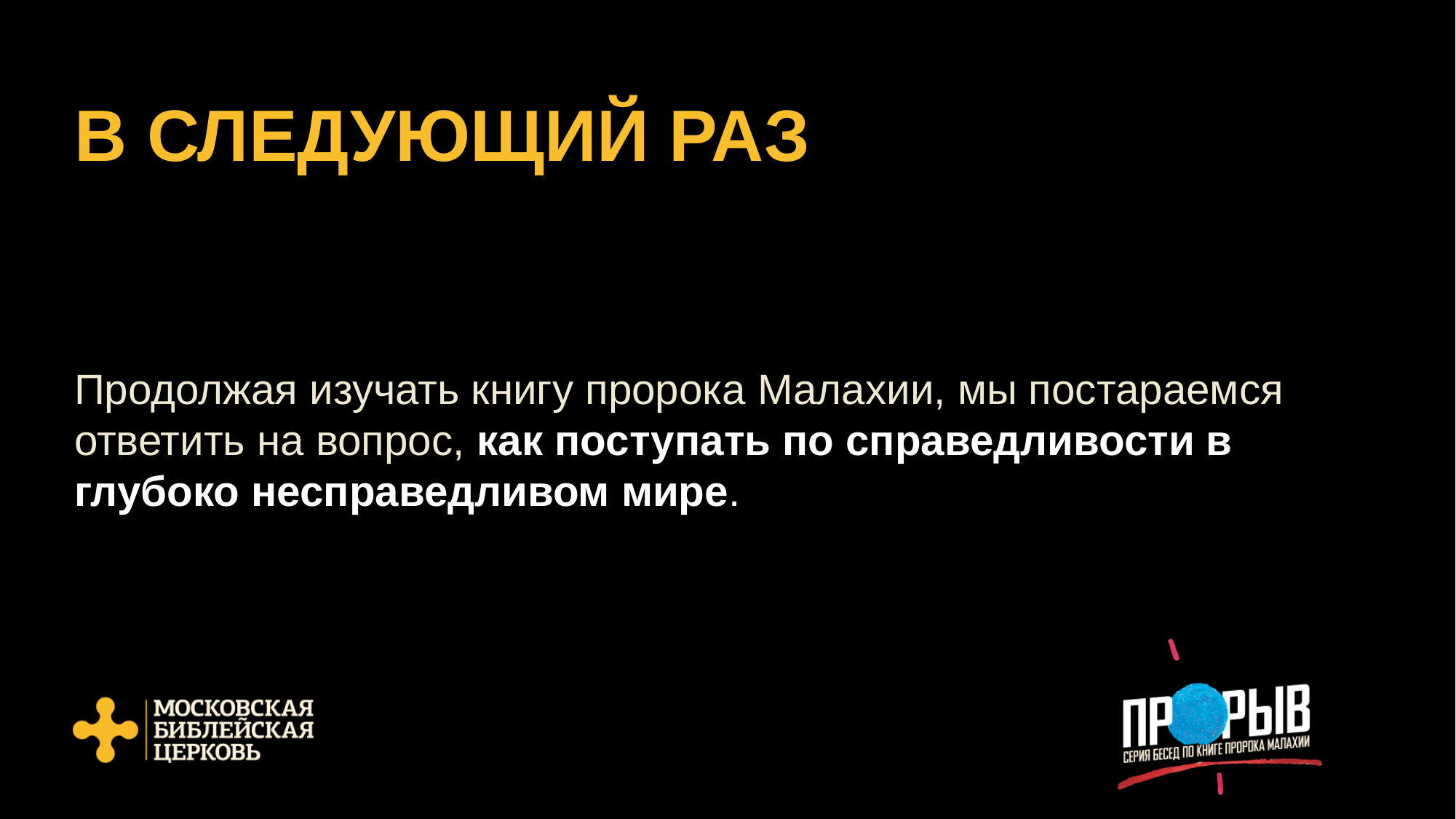

# В СЛЕДУЮЩИЙ РАЗ
Продолжая изучать книгу пророка Малахии, мы постараемся ответить на вопрос, как поступать по справедливости в глубоко несправедливом мире.